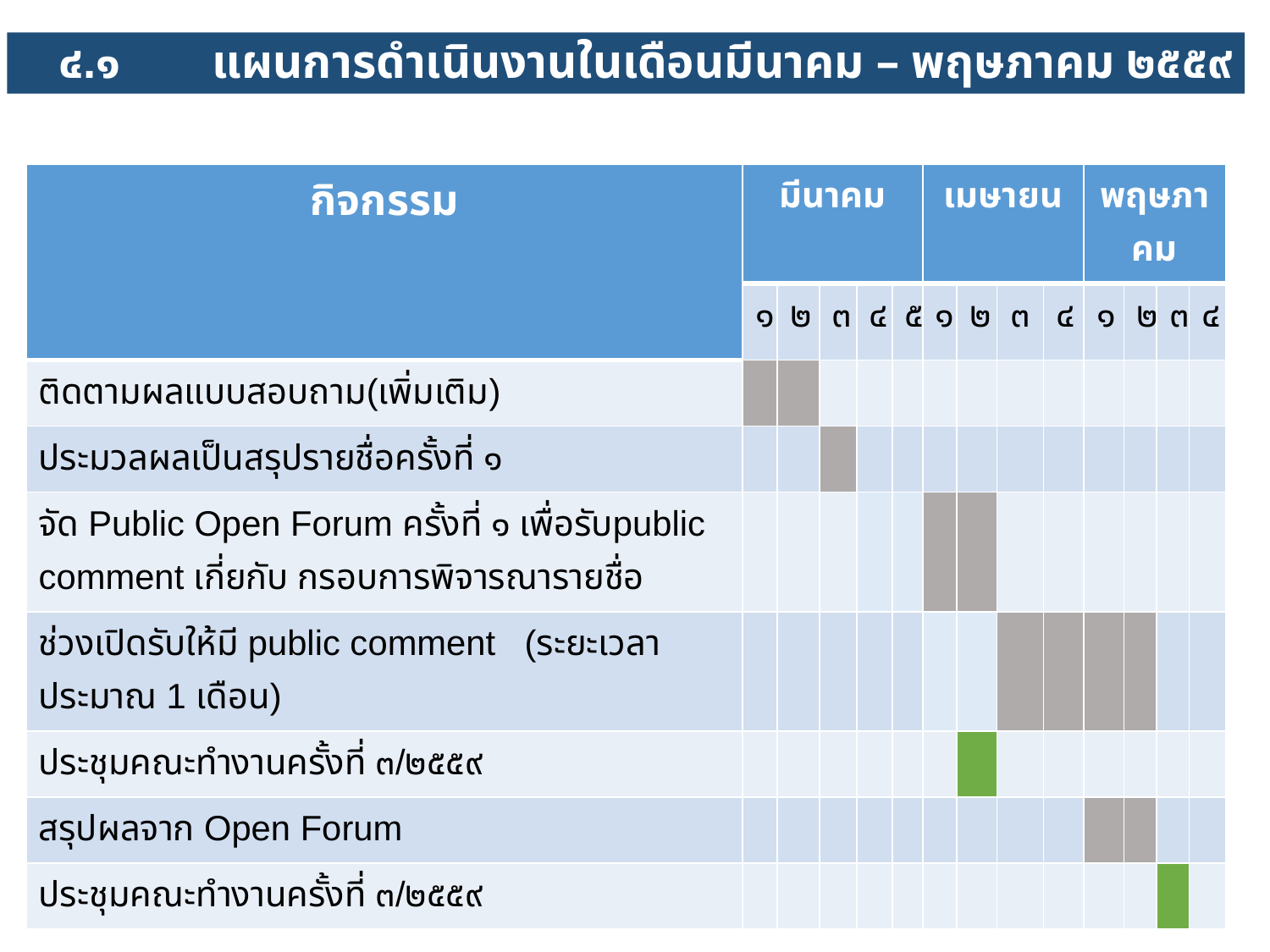

๔.๑ 	แผนการดำเนินงานในเดือนมีนาคม – พฤษภาคม ๒๕๕๙
| กิจกรรม | มีนาคม |  |  |  |  | เมษายน |  |  |  | พฤษภาคม |  |  |  |
| --- | --- | --- | --- | --- | --- | --- | --- | --- | --- | --- | --- | --- | --- |
|  | ๑ | ๒ | ๓ | ๔ | ๕ | ๑ | ๒ | ๓ | ๔ | ๑ | ๒ | ๓ | ๔ |
| ติดตามผลแบบสอบถาม(เพิ่มเติม) |  |  |  |  |  |  |  |  |  |  |  |  |  |
| ประมวลผลเป็นสรุปรายชื่อครั้งที่ ๑ |  |  |  |  |  |  |  |  |  |  |  |  |  |
| จัด Public Open Forum ครั้งที่ ๑ เพื่อรับpublic comment เกี่ยกับ กรอบการพิจารณารายชื่อ |  |  |  |  |  |  |  |  |  |  |  |  |  |
| ช่วงเปิดรับให้มี public comment (ระยะเวลาประมาณ 1 เดือน) |  |  |  |  |  |  |  |  |  |  |  |  |  |
| ประชุมคณะทำงานครั้งที่ ๓/๒๕๕๙ |  |  |  |  |  |  |  |  |  |  |  |  |  |
| สรุปผลจาก Open Forum |  |  |  |  |  |  |  |  |  |  |  |  |  |
| ประชุมคณะทำงานครั้งที่ ๓/๒๕๕๙ |  |  |  |  |  |  |  |  |  |  |  |  |  |